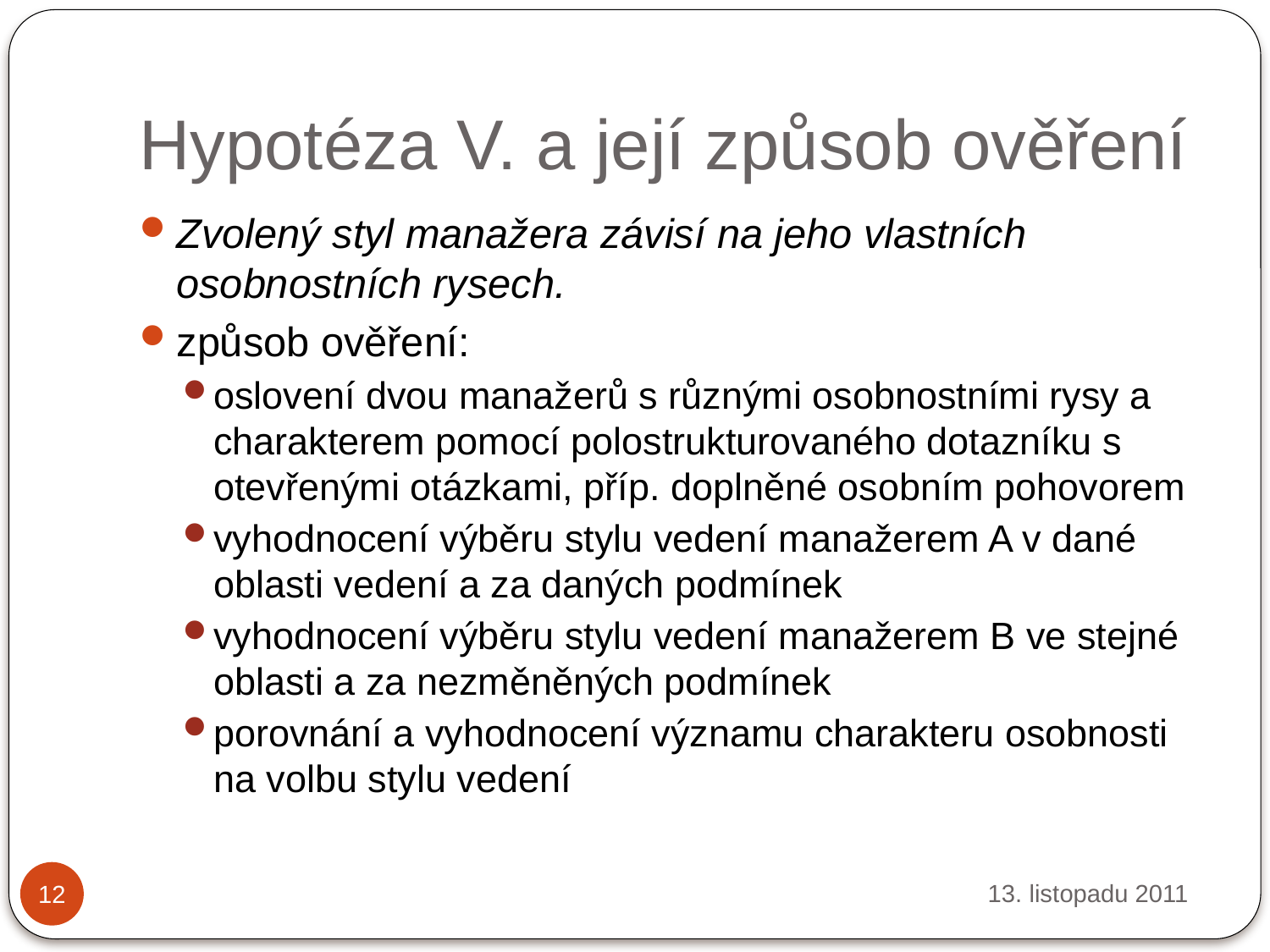

# Hypotéza V. a její způsob ověření
Zvolený styl manažera závisí na jeho vlastních osobnostních rysech.
způsob ověření:
oslovení dvou manažerů s různými osobnostními rysy a charakterem pomocí polostrukturovaného dotazníku s otevřenými otázkami, příp. doplněné osobním pohovorem
vyhodnocení výběru stylu vedení manažerem A v dané oblasti vedení a za daných podmínek
vyhodnocení výběru stylu vedení manažerem B ve stejné oblasti a za nezměněných podmínek
porovnání a vyhodnocení významu charakteru osobnosti na volbu stylu vedení

13. listopadu 2011
12